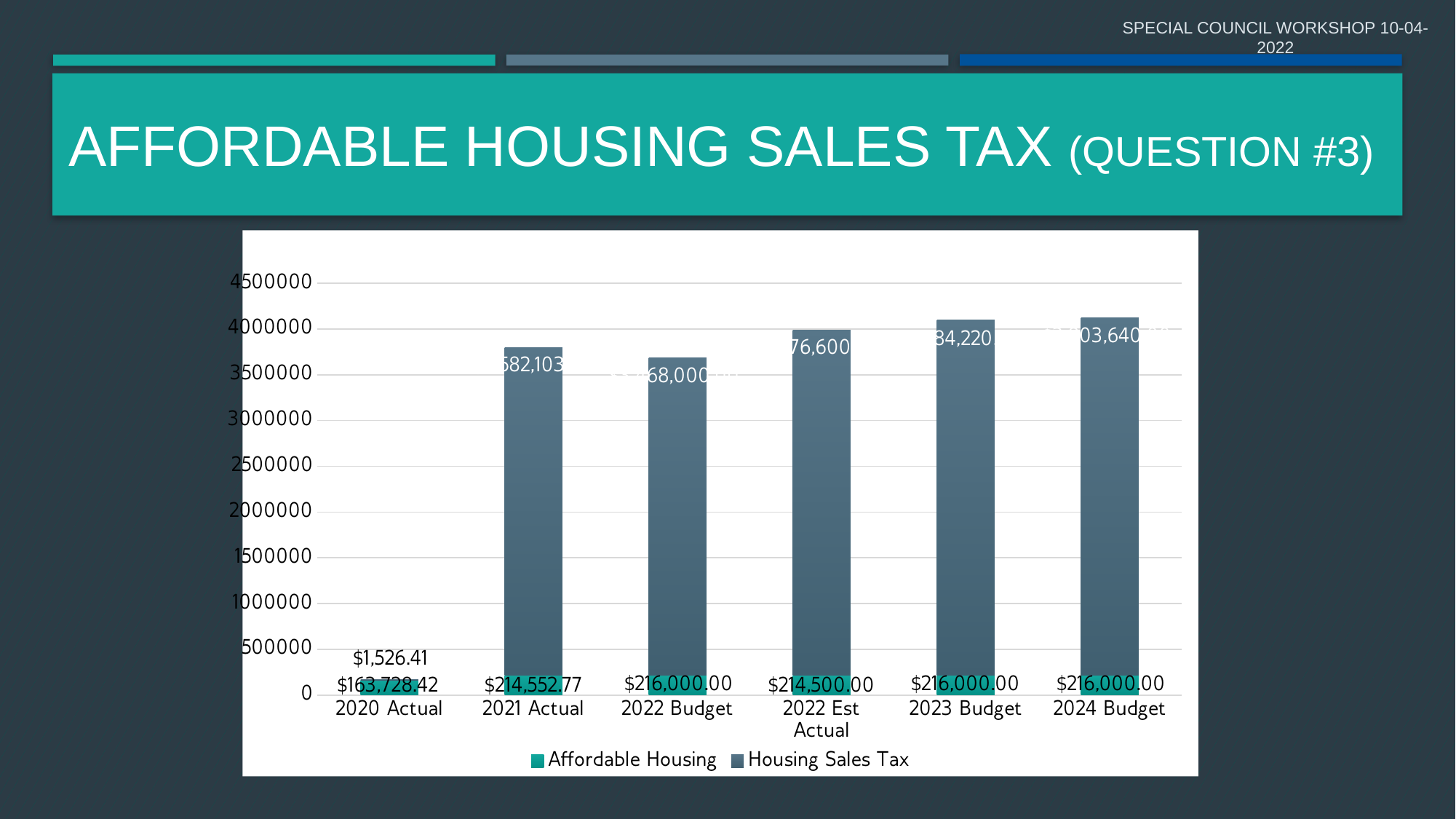

SPECIAL COUNCIL WORKSHOP 10-04-2022
# Affordable housing sales tax (Question #3)

### Chart

| Category | Affordable Housing | Housing Sales Tax |
|---|---|---|
| 2020 Actual | 163728.42 | 1526.41 |
| 2021 Actual | 214552.77 | 3582103.76 |
| 2022 Budget | 216000.0 | 3468000.0 |
| 2022 Est Actual | 214500.0 | 3776600.0 |
| 2023 Budget | 216000.0 | 3884220.0 |
| 2024 Budget | 216000.0 | 3903640.0 |